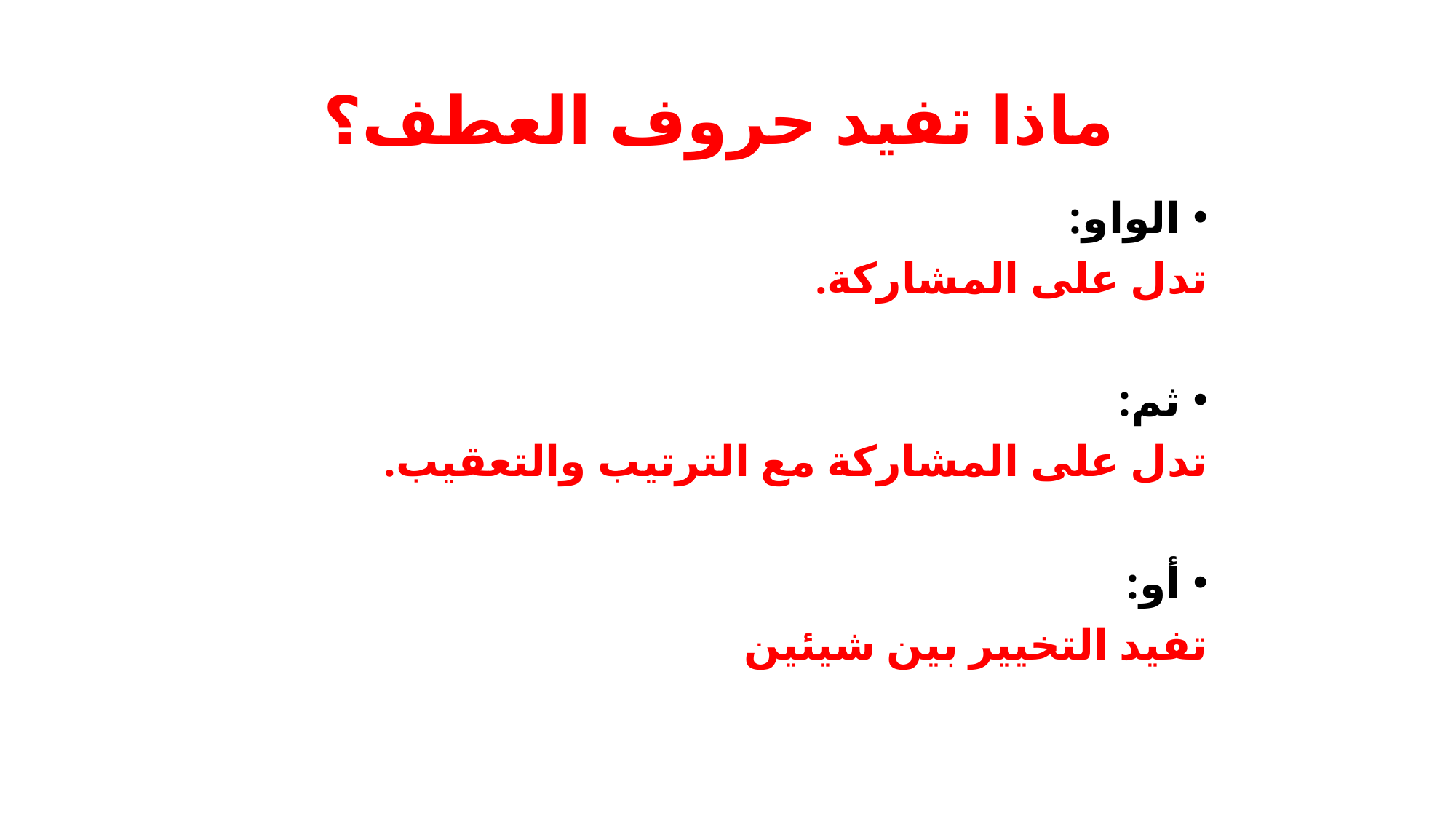

# ماذا تفيد حروف العطف؟
الواو:
تدل على المشاركة.

ثم:
تدل على المشاركة مع الترتيب والتعقيب.

أو:
تفيد التخيير بين شيئين